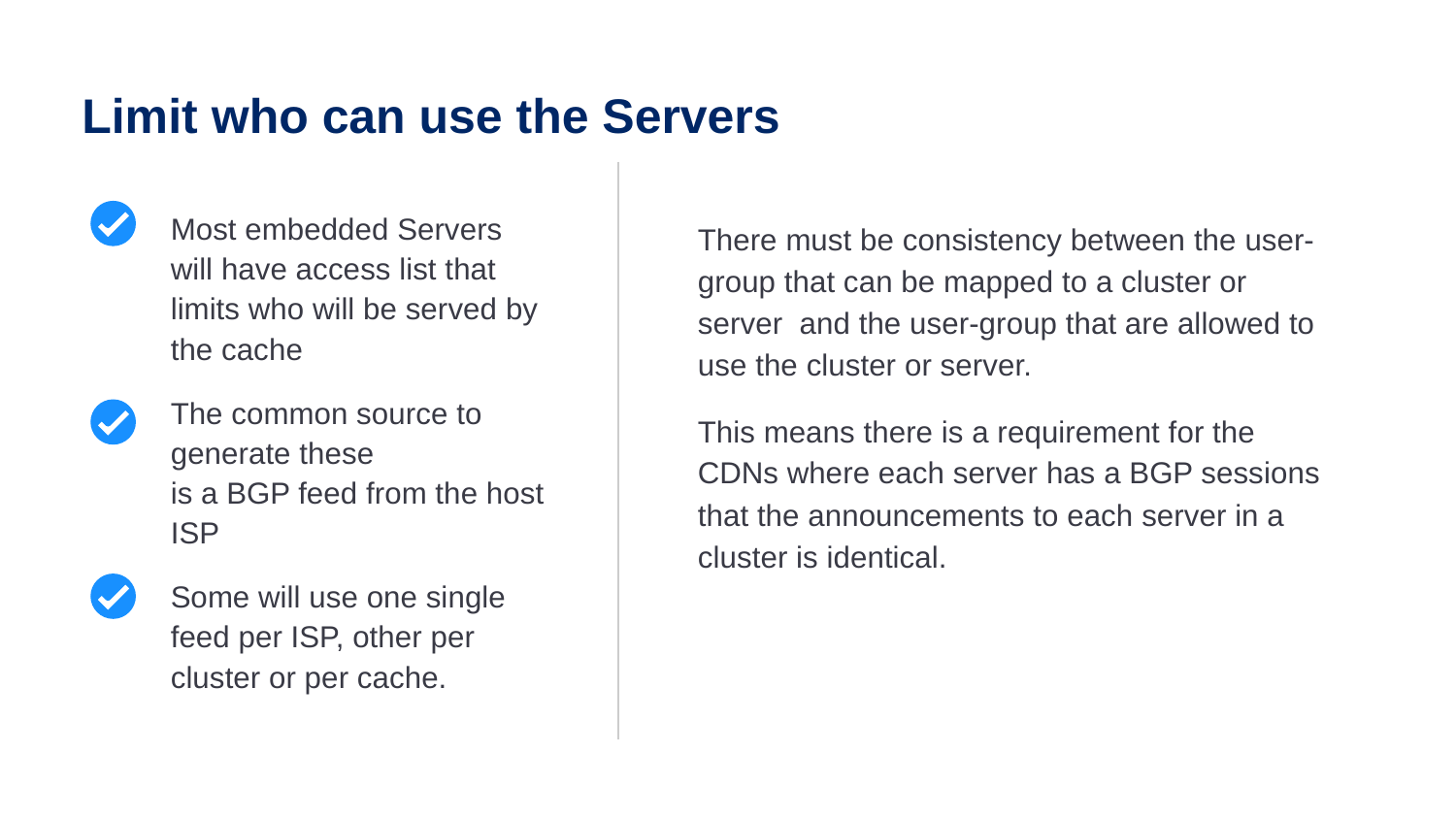

# Limit who can use the Servers
Most embedded Servers will have access list that limits who will be served by the cache
The common source to generate these
is a BGP feed from the host ISP
Some will use one single feed per ISP, other per cluster or per cache.
There must be consistency between the user-group that can be mapped to a cluster or server  and the user-group that are allowed to use the cluster or server.
This means there is a requirement for the CDNs where each server has a BGP sessions that the announcements to each server in a cluster is identical.